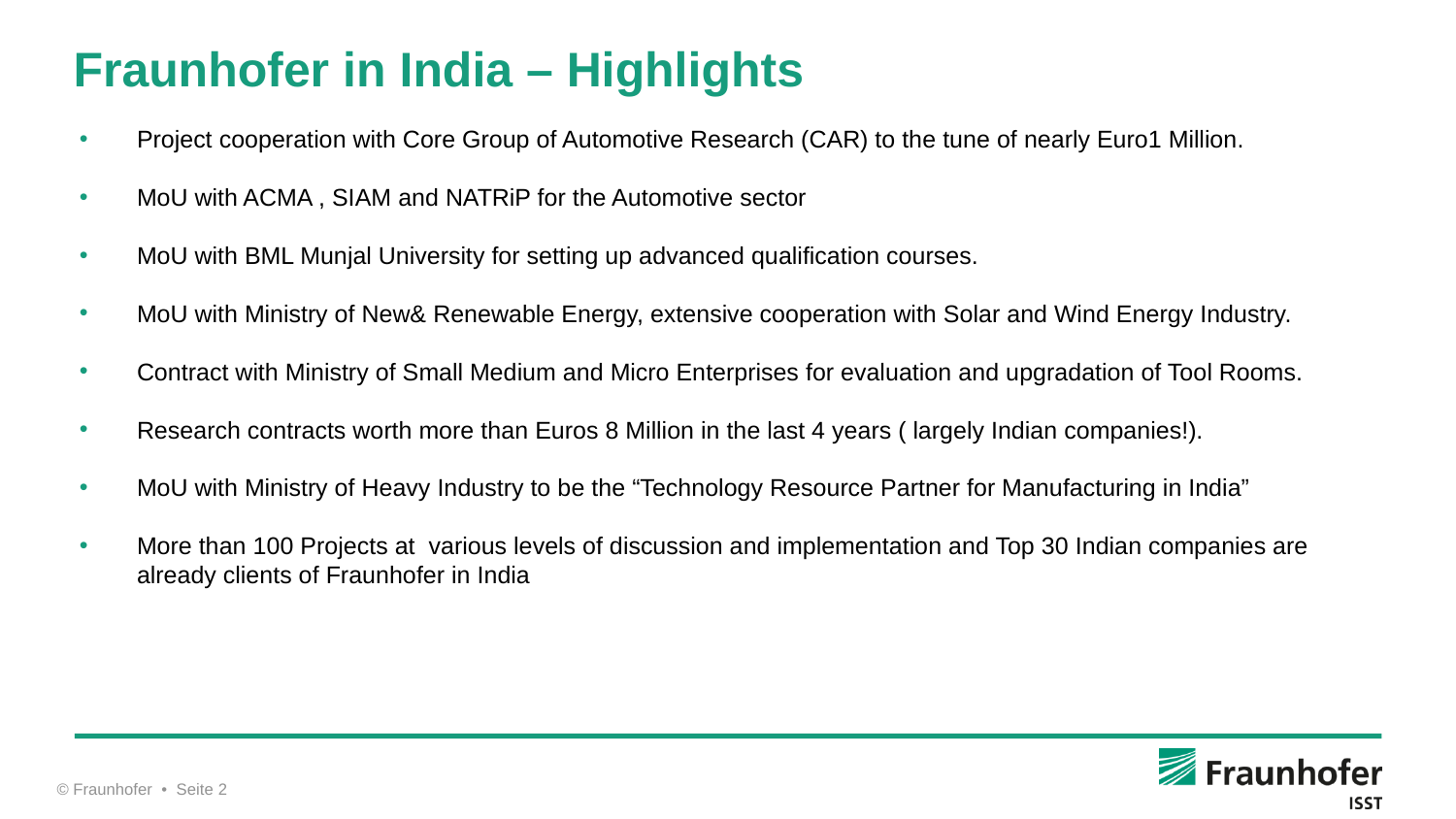

# Fraunhofer in India – Highlights
Project cooperation with Core Group of Automotive Research (CAR) to the tune of nearly Euro1 Million.

MoU with ACMA , SIAM and NATRiP for the Automotive sector

MoU with BML Munjal University for setting up advanced qualification courses.

MoU with Ministry of New& Renewable Energy, extensive cooperation with Solar and Wind Energy Industry.

Contract with Ministry of Small Medium and Micro Enterprises for evaluation and upgradation of Tool Rooms.

Research contracts worth more than Euros 8 Million in the last 4 years ( largely Indian companies!).

MoU with Ministry of Heavy Industry to be the “Technology Resource Partner for Manufacturing in India”

More than 100 Projects at  various levels of discussion and implementation and Top 30 Indian companies are already clients of Fraunhofer in India